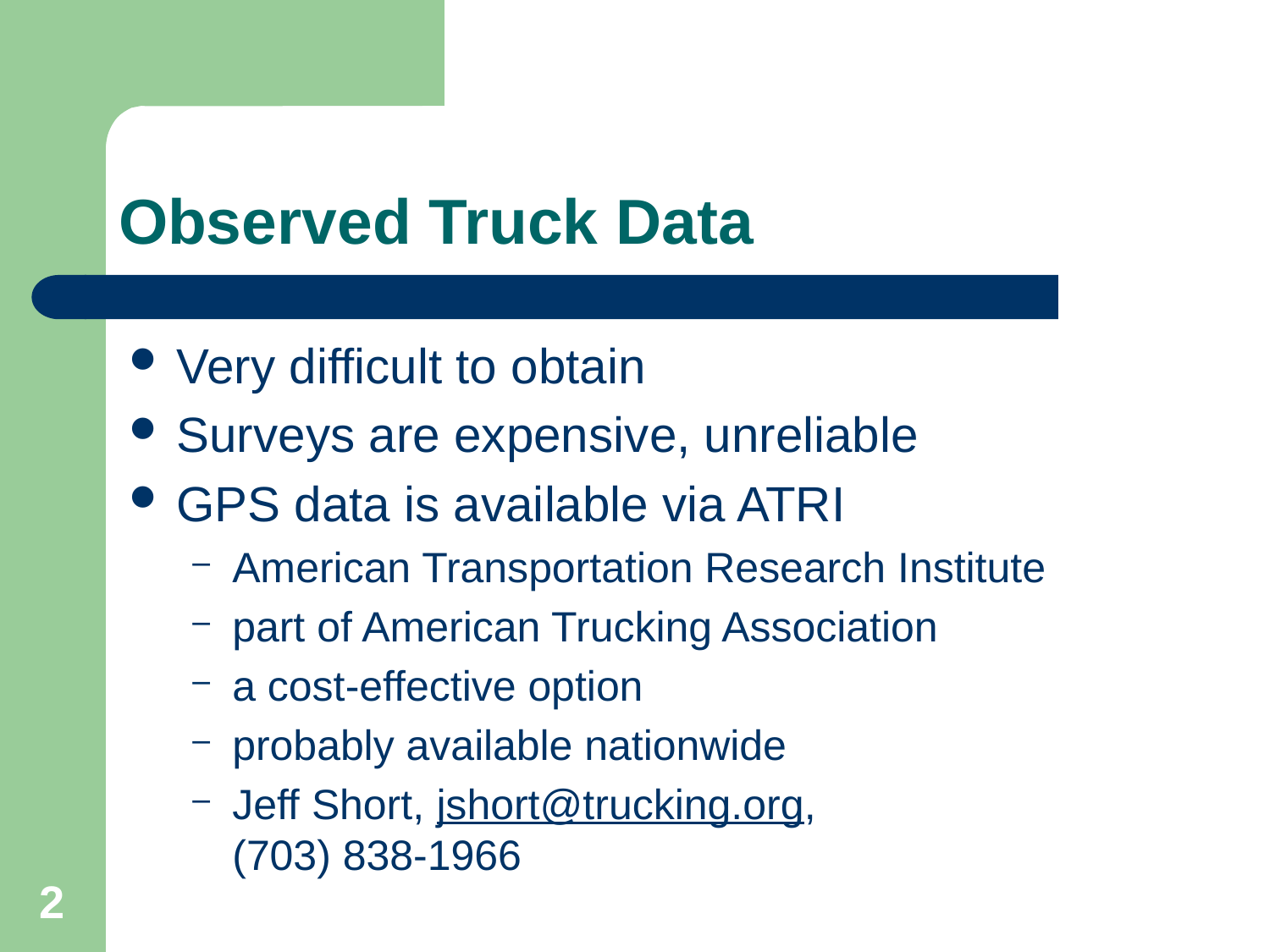

# Observed Truck Data
Very difficult to obtain
Surveys are expensive, unreliable
GPS data is available via ATRI
American Transportation Research Institute
part of American Trucking Association
a cost-effective option
probably available nationwide
Jeff Short, jshort@trucking.org,
(703) 838-1966
2